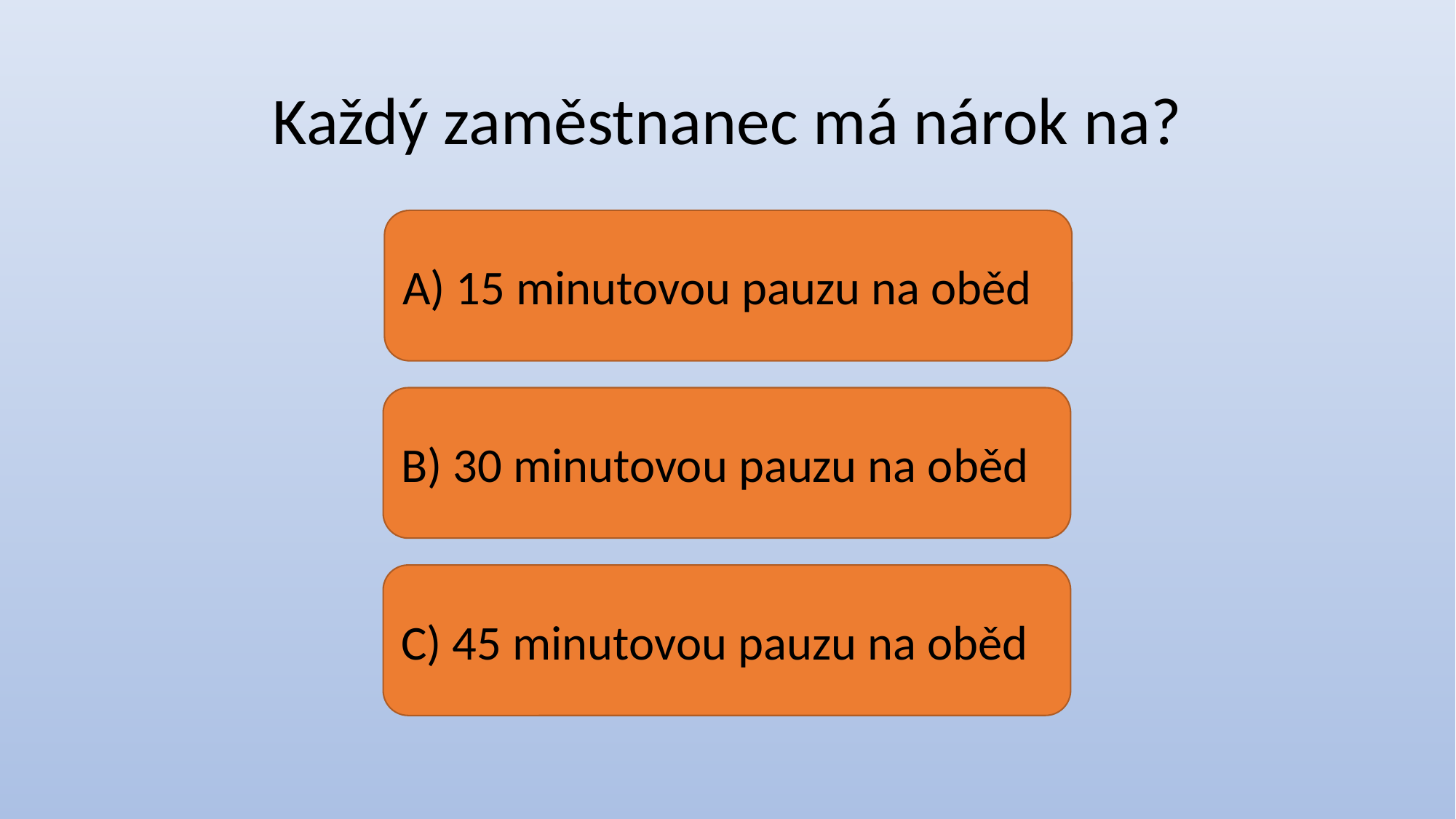

# Každý zaměstnanec má nárok na?
A) 15 minutovou pauzu na oběd
B) 30 minutovou pauzu na oběd
C) 45 minutovou pauzu na oběd